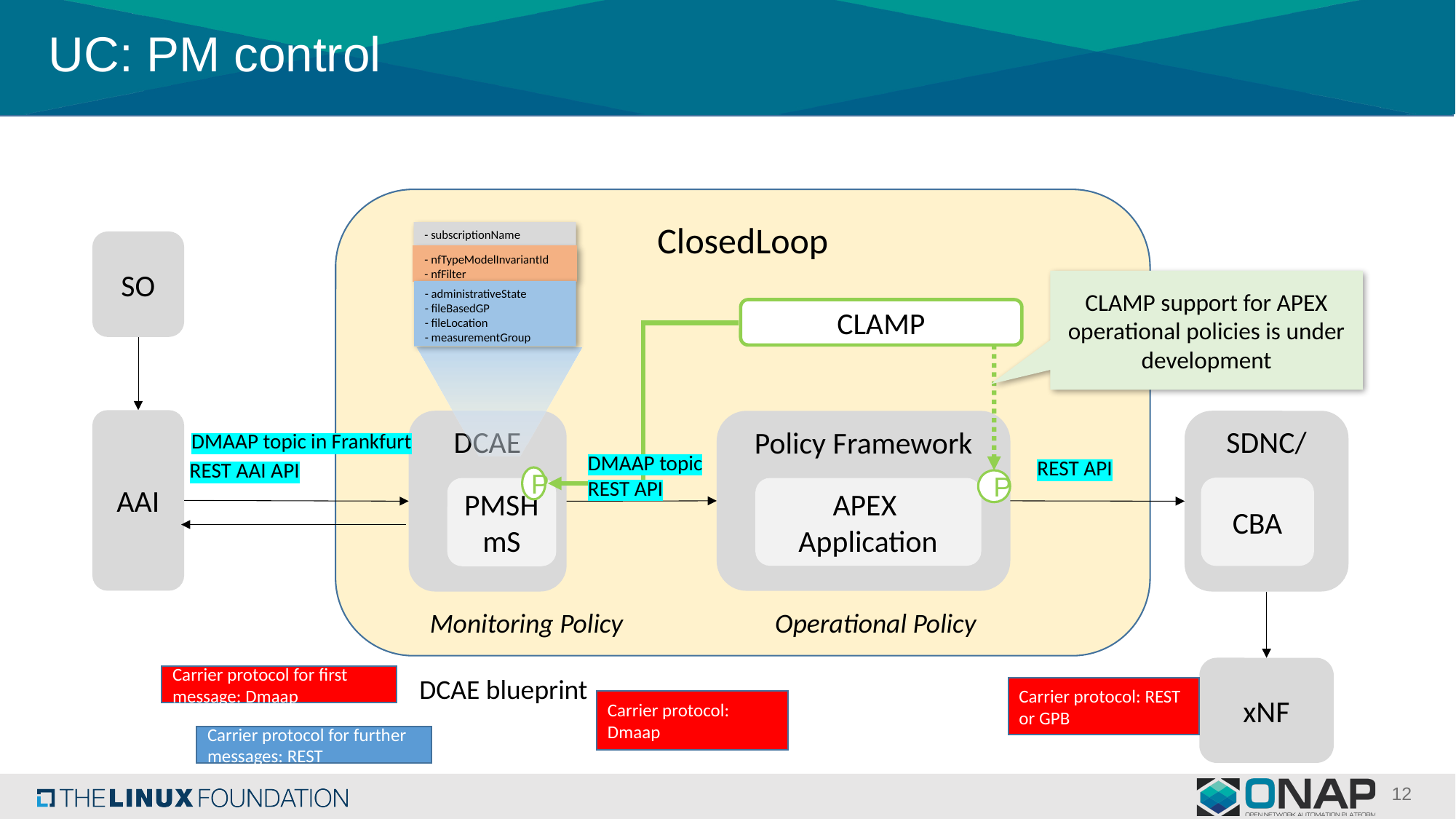

# UC: PM control
ClosedLoop
- subscriptionName
- nfTypeModelInvariantId
- nfFilter
- administrativeState
- fileBasedGP
- fileLocation
- measurementGroup

SO
CLAMP support for APEX operational policies is under development
CLAMP

AAI
DCAE
Policy Framework
SDNC/

DMAAP topic in Frankfurt
DMAAP topic
REST API
REST API
REST AAI API
P
P
CBA
PMSH mS
APEX  Application
Monitoring Policy
Operational Policy
xNF
Carrier protocol for first message: Dmaap
DCAE blueprint
Carrier protocol: REST or GPB
Carrier protocol: Dmaap
Carrier protocol for further messages: REST
12